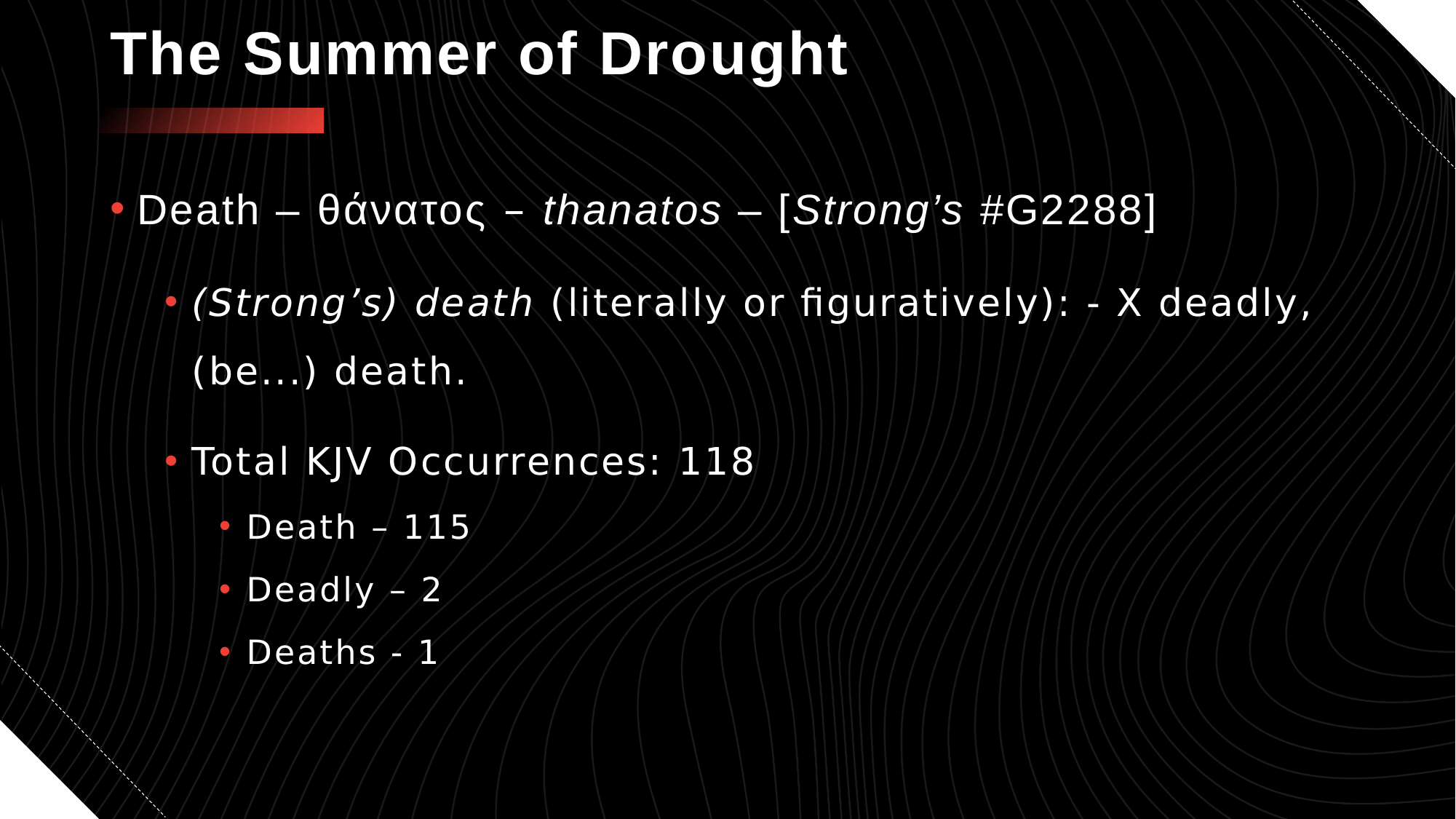

# The Summer of Drought
Death – θάνατος – thanatos – [Strong’s #G2288]
(Strong’s) death (literally or figuratively): - X deadly, (be...) death.
Total KJV Occurrences: 118
Death – 115
Deadly – 2
Deaths - 1